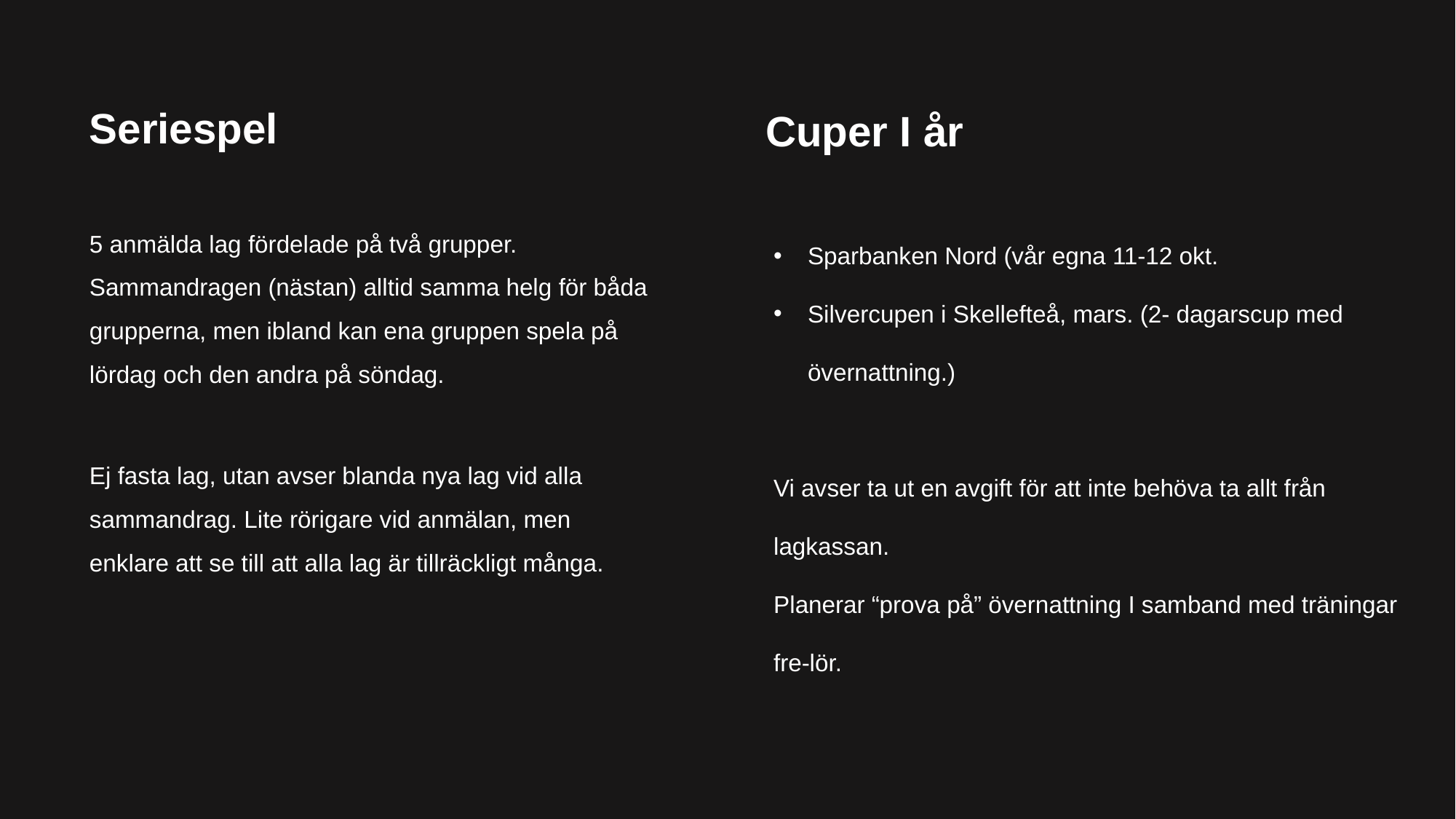

Seriespel
Cuper I år
Sparbanken Nord (vår egna 11-12 okt.
Silvercupen i Skellefteå, mars. (2- dagarscup med övernattning.)

Vi avser ta ut en avgift för att inte behöva ta allt från lagkassan.
Planerar “prova på” övernattning I samband med träningar fre-lör.
5 anmälda lag fördelade på två grupper. Sammandragen (nästan) alltid samma helg för båda grupperna, men ibland kan ena gruppen spela på lördag och den andra på söndag.

Ej fasta lag, utan avser blanda nya lag vid alla sammandrag. Lite rörigare vid anmälan, men enklare att se till att alla lag är tillräckligt många.